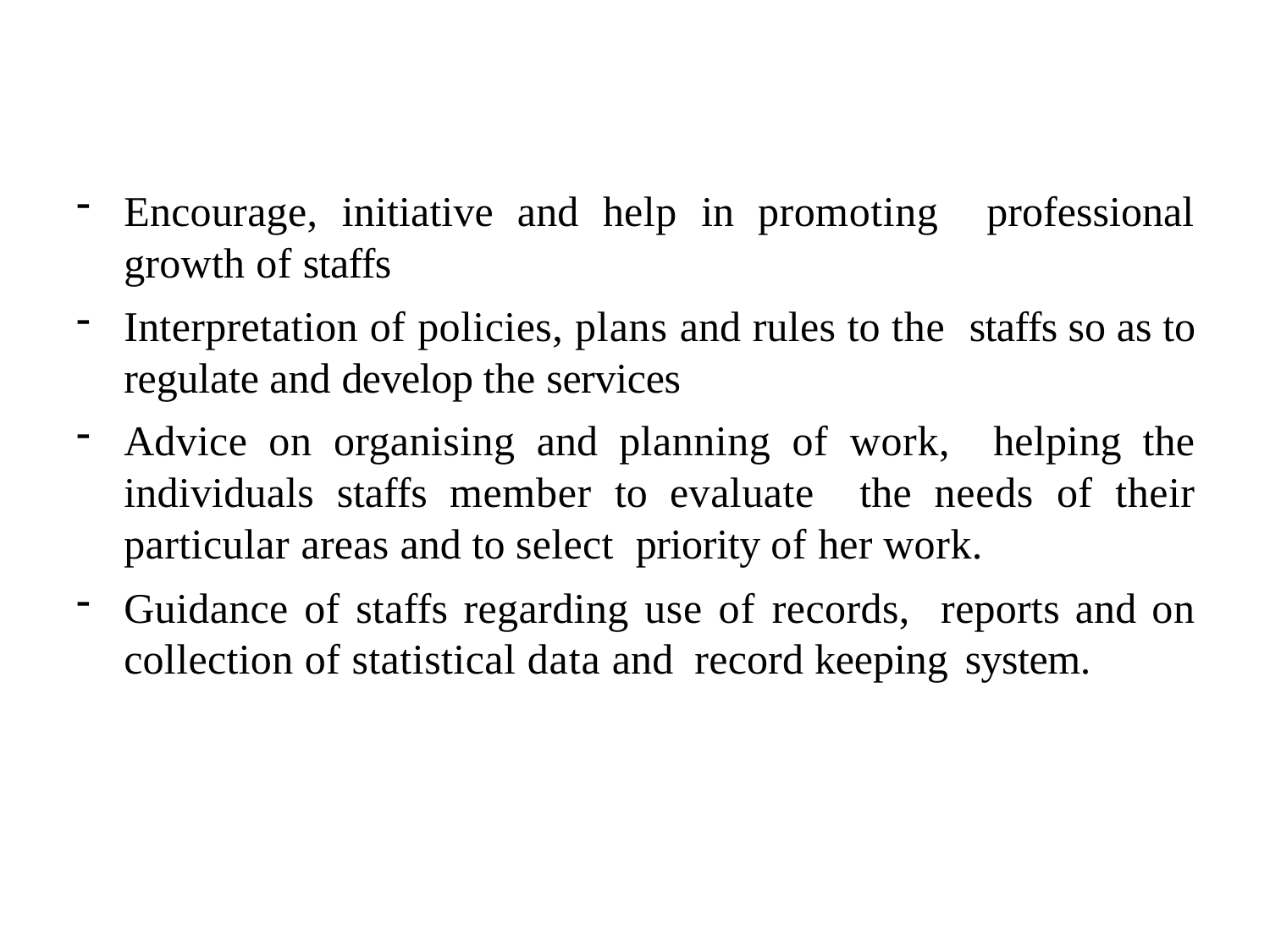

#
Encourage, initiative and help in promoting  professional growth of staffs
Interpretation of policies, plans and rules to the  staffs so as to regulate and develop the services
Advice on organising and planning of work,  helping the individuals staffs member to evaluate  the needs of their particular areas and to select  priority of her work.
Guidance of staffs regarding use of records,  reports and on collection of statistical data and  record keeping system.